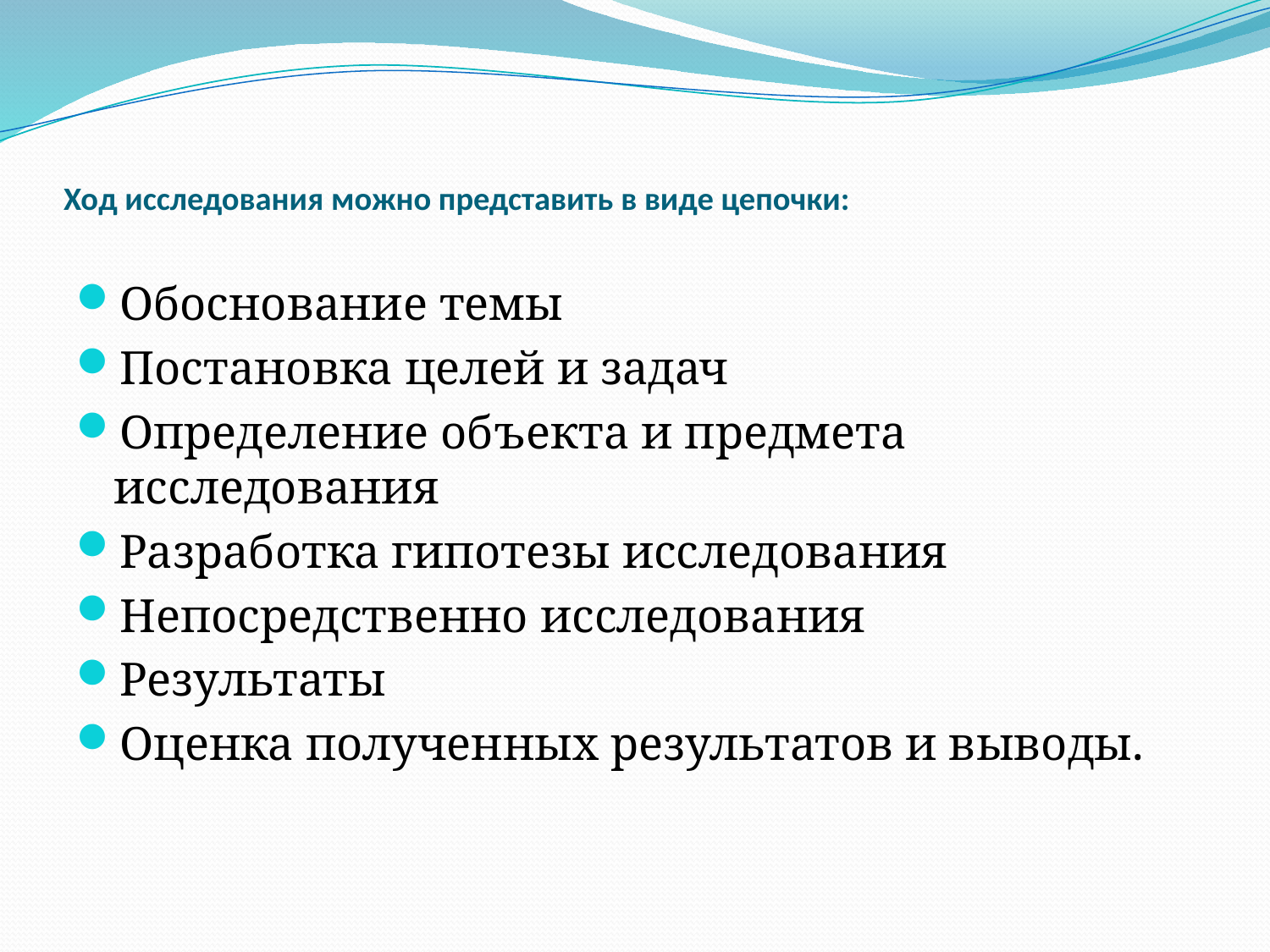

# Ход исследования можно представить в виде цепочки:
Обоснование темы
Постановка целей и задач
Определение объекта и предмета исследования
Разработка гипотезы исследования
Непосредственно исследования
Результаты
Оценка полученных результатов и выводы.